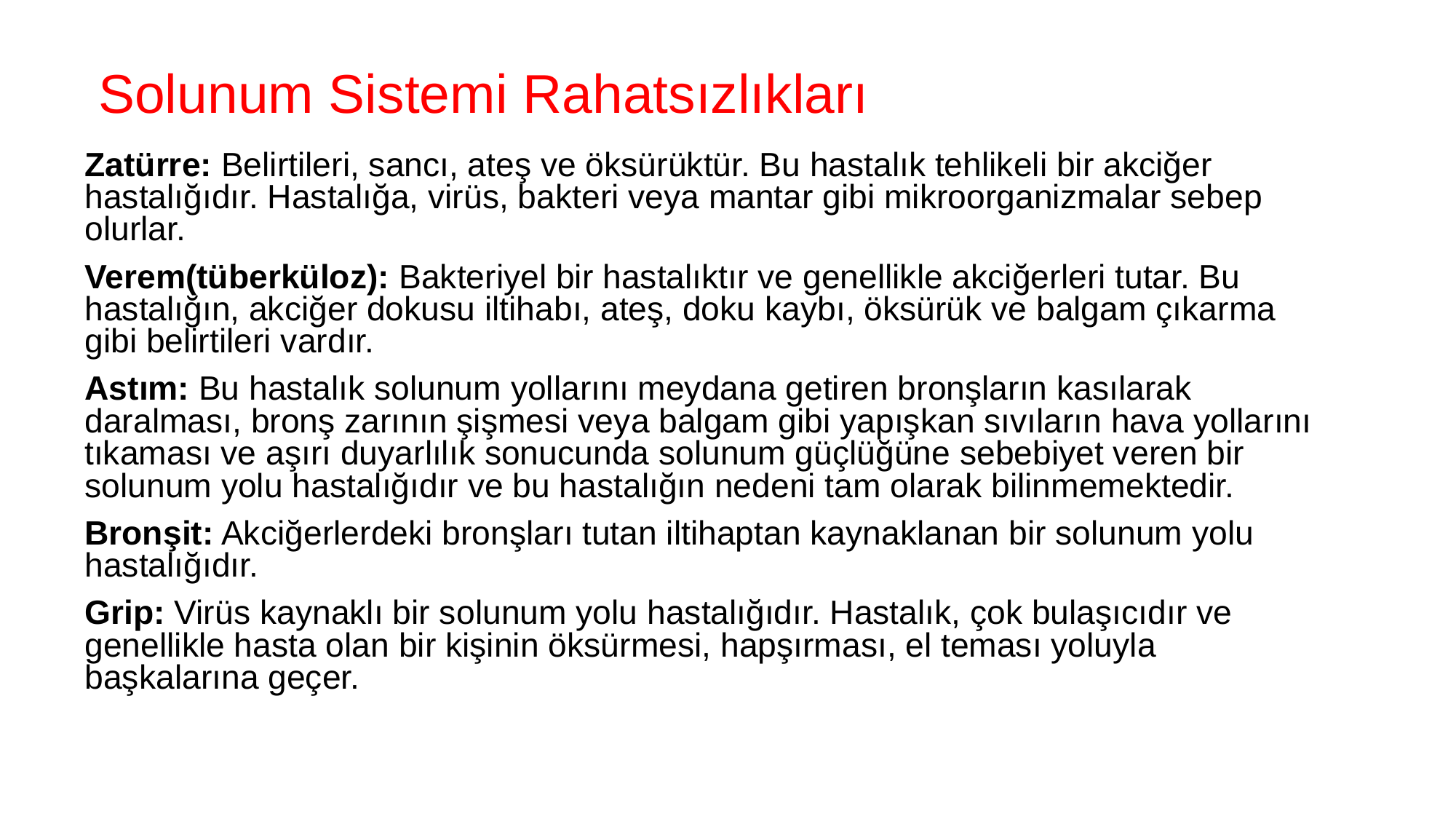

# Solunum Sistemi Rahatsızlıkları
Zatürre: Belirtileri, sancı, ateş ve öksürüktür. Bu hastalık tehlikeli bir akciğer hastalığıdır. Hastalığa, virüs, bakteri veya mantar gibi mikroorganizmalar sebep olurlar.
Verem(tüberküloz): Bakteriyel bir hastalıktır ve genellikle akciğerleri tutar. Bu hastalığın, akciğer dokusu iltihabı, ateş, doku kaybı, öksürük ve balgam çıkarma gibi belirtileri vardır.
Astım: Bu hastalık solunum yollarını meydana getiren bronşların kasılarak daralması, bronş zarının şişmesi veya balgam gibi yapışkan sıvıların hava yollarını tıkaması ve aşırı duyarlılık sonucunda solunum güçlüğüne sebebiyet veren bir solunum yolu hastalığıdır ve bu hastalığın nedeni tam olarak bilinmemektedir.
Bronşit: Akciğerlerdeki bronşları tutan iltihaptan kaynaklanan bir solunum yolu hastalığıdır.
Grip: Virüs kaynaklı bir solunum yolu hastalığıdır. Hastalık, çok bulaşıcıdır ve genellikle hasta olan bir kişinin öksürmesi, hapşırması, el teması yoluyla başkalarına geçer.